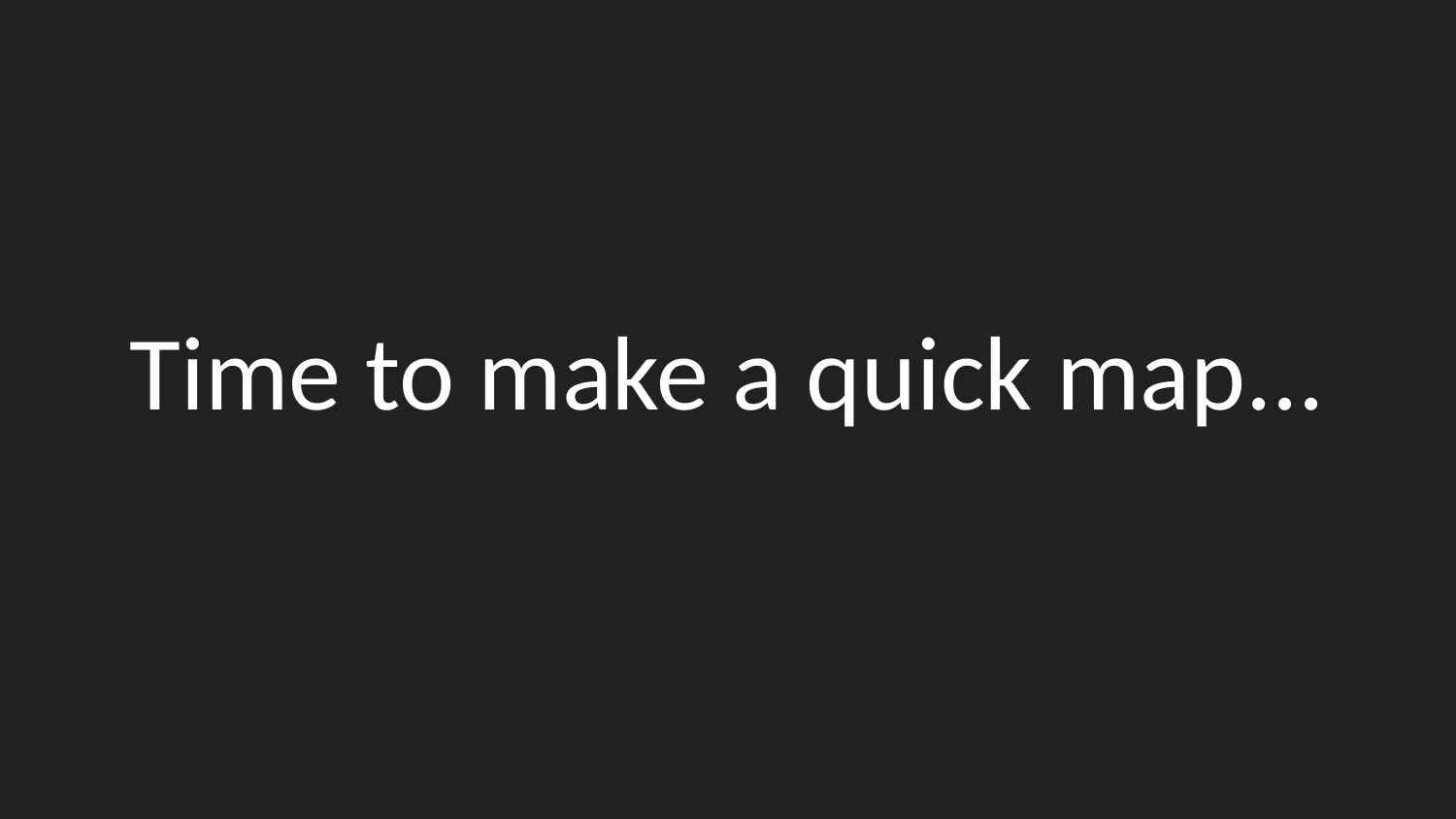

# Time to make a quick map...